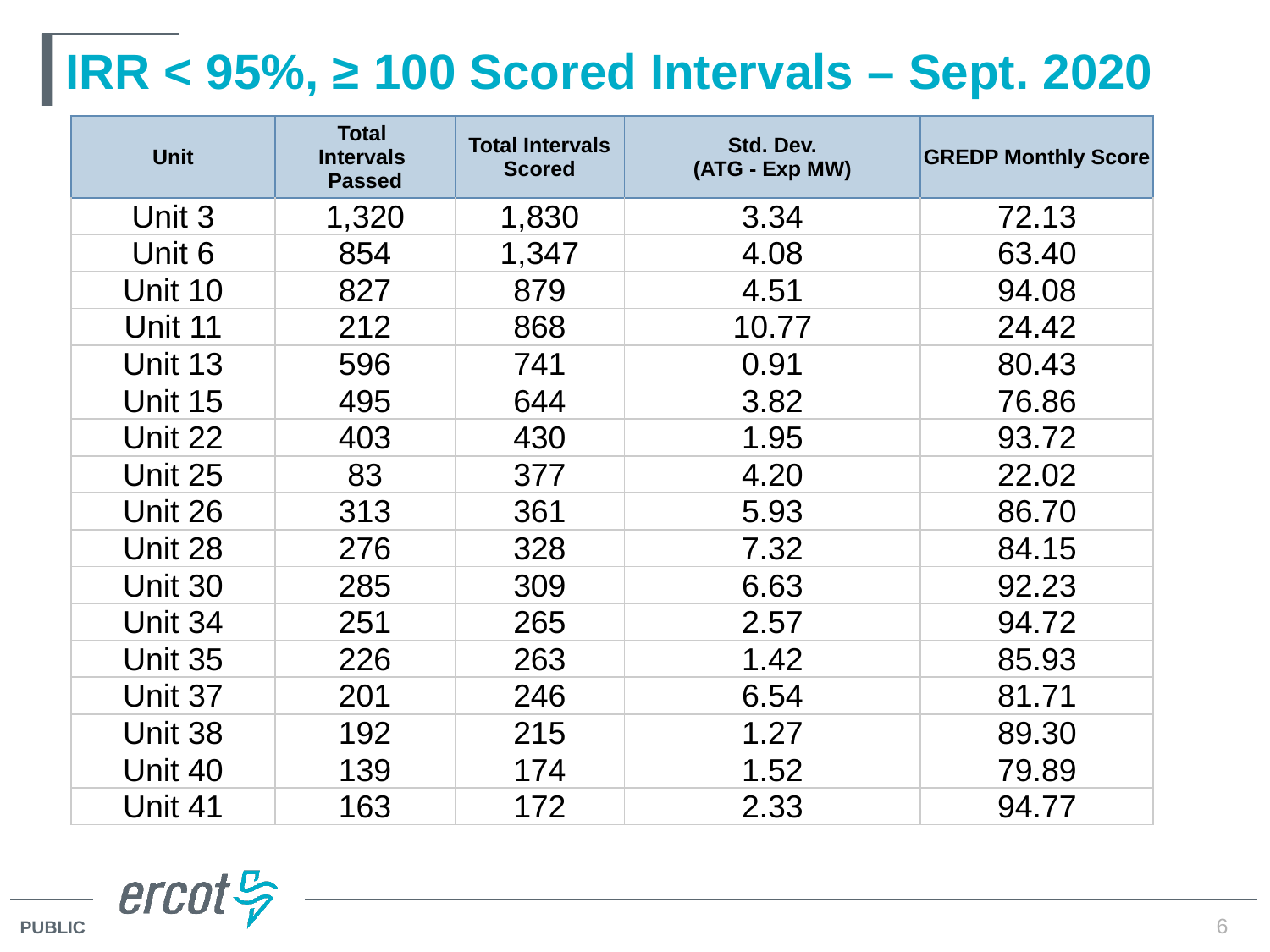

# IRR < 95%, ≥ 100 Scored Intervals – Sept. 2020
| Unit | Total Intervals Passed | Total Intervals Scored | Std. Dev. (ATG - Exp MW) | GREDP Monthly Score |
| --- | --- | --- | --- | --- |
| Unit 3 | 1,320 | 1,830 | 3.34 | 72.13 |
| Unit 6 | 854 | 1,347 | 4.08 | 63.40 |
| Unit 10 | 827 | 879 | 4.51 | 94.08 |
| Unit 11 | 212 | 868 | 10.77 | 24.42 |
| Unit 13 | 596 | 741 | 0.91 | 80.43 |
| Unit 15 | 495 | 644 | 3.82 | 76.86 |
| Unit 22 | 403 | 430 | 1.95 | 93.72 |
| Unit 25 | 83 | 377 | 4.20 | 22.02 |
| Unit 26 | 313 | 361 | 5.93 | 86.70 |
| Unit 28 | 276 | 328 | 7.32 | 84.15 |
| Unit 30 | 285 | 309 | 6.63 | 92.23 |
| Unit 34 | 251 | 265 | 2.57 | 94.72 |
| Unit 35 | 226 | 263 | 1.42 | 85.93 |
| Unit 37 | 201 | 246 | 6.54 | 81.71 |
| Unit 38 | 192 | 215 | 1.27 | 89.30 |
| Unit 40 | 139 | 174 | 1.52 | 79.89 |
| Unit 41 | 163 | 172 | 2.33 | 94.77 |
6